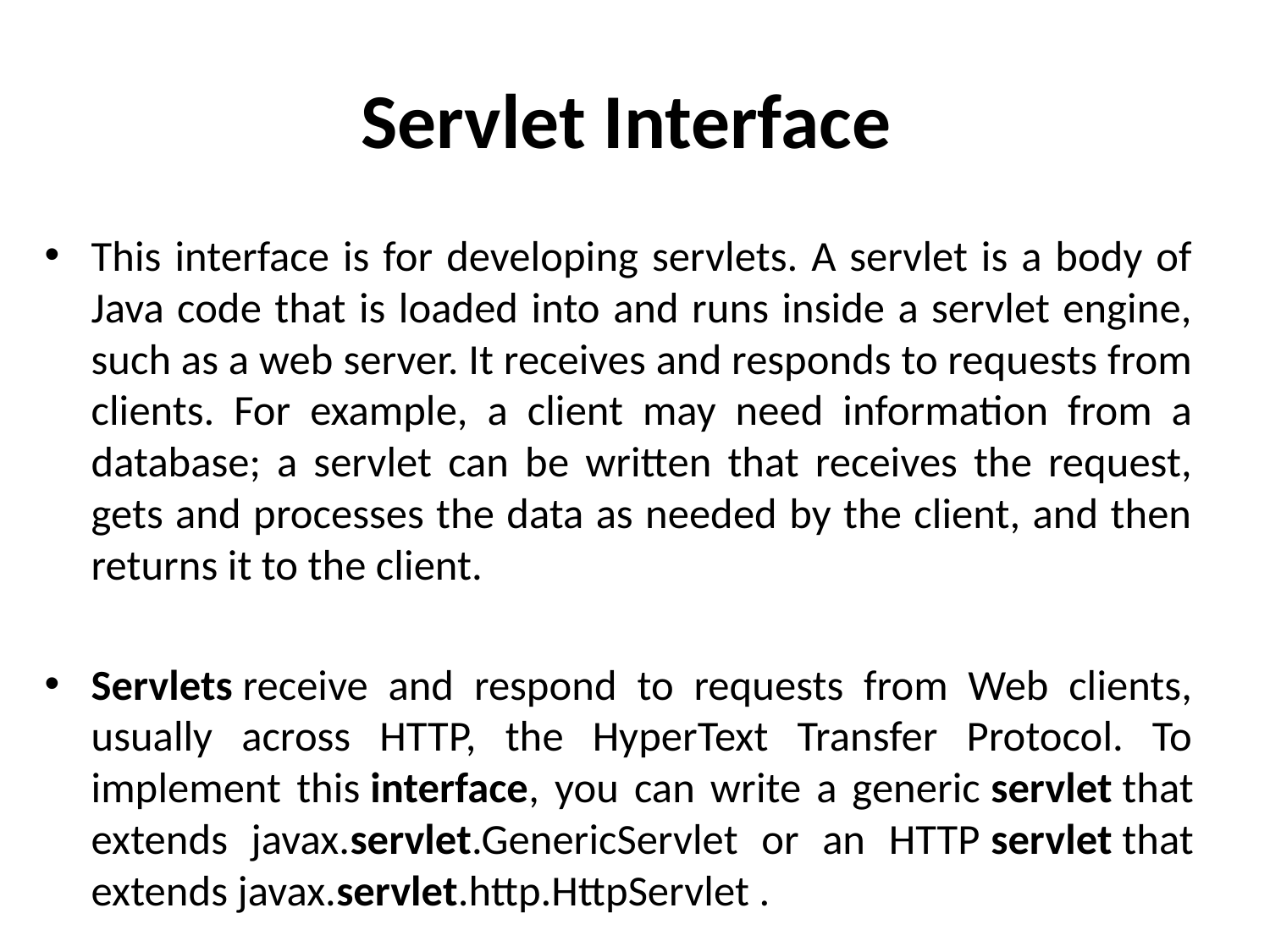

# Servlet Interface
This interface is for developing servlets. A servlet is a body of Java code that is loaded into and runs inside a servlet engine, such as a web server. It receives and responds to requests from clients. For example, a client may need information from a database; a servlet can be written that receives the request, gets and processes the data as needed by the client, and then returns it to the client.

Servlets receive and respond to requests from Web clients, usually across HTTP, the HyperText Transfer Protocol. To implement this interface, you can write a generic servlet that extends javax.servlet.GenericServlet or an HTTP servlet that extends javax.servlet.http.HttpServlet .